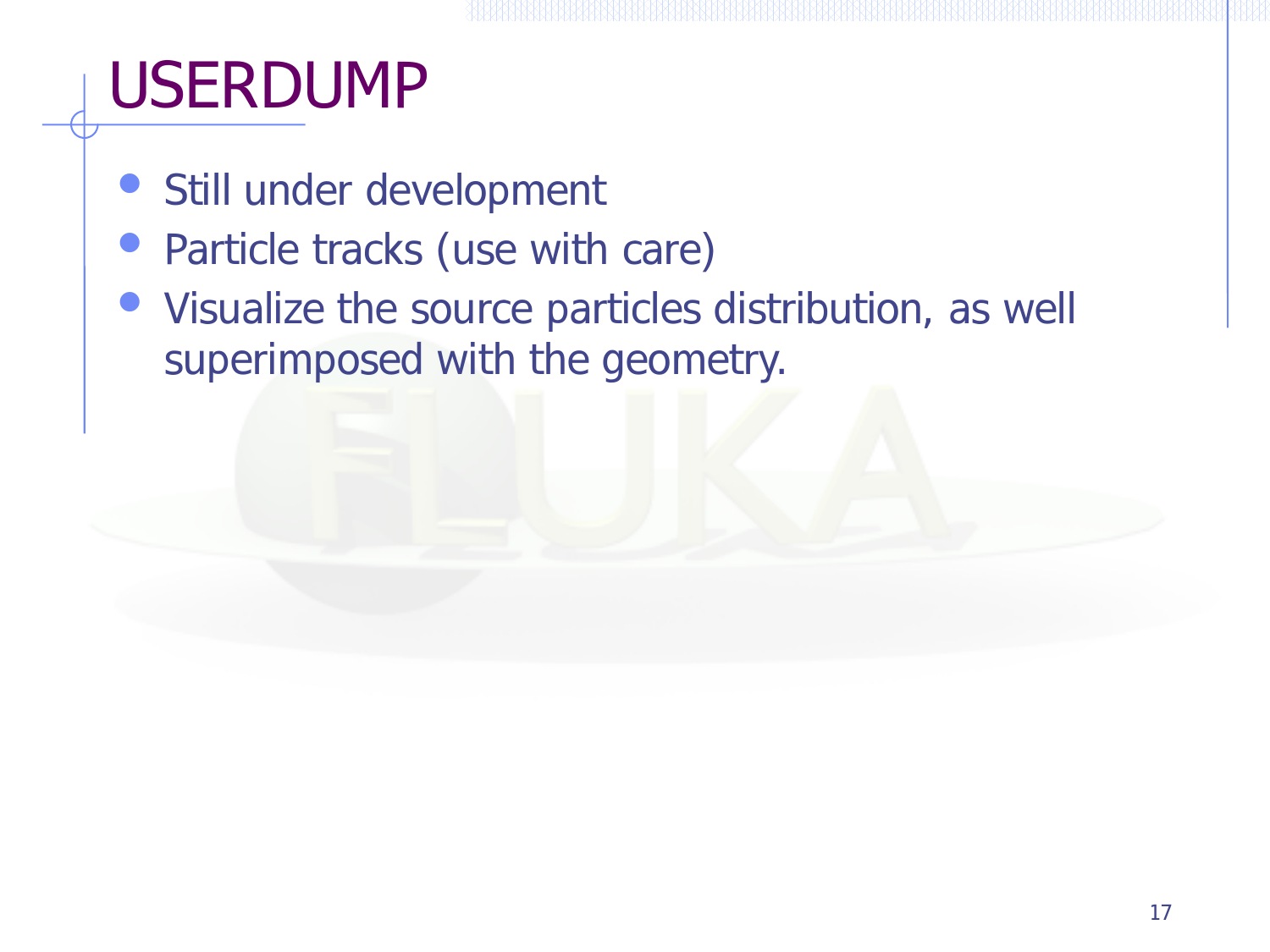

# USERDUMP
Still under development
Particle tracks (use with care)
Visualize the source particles distribution, as well superimposed with the geometry.
17